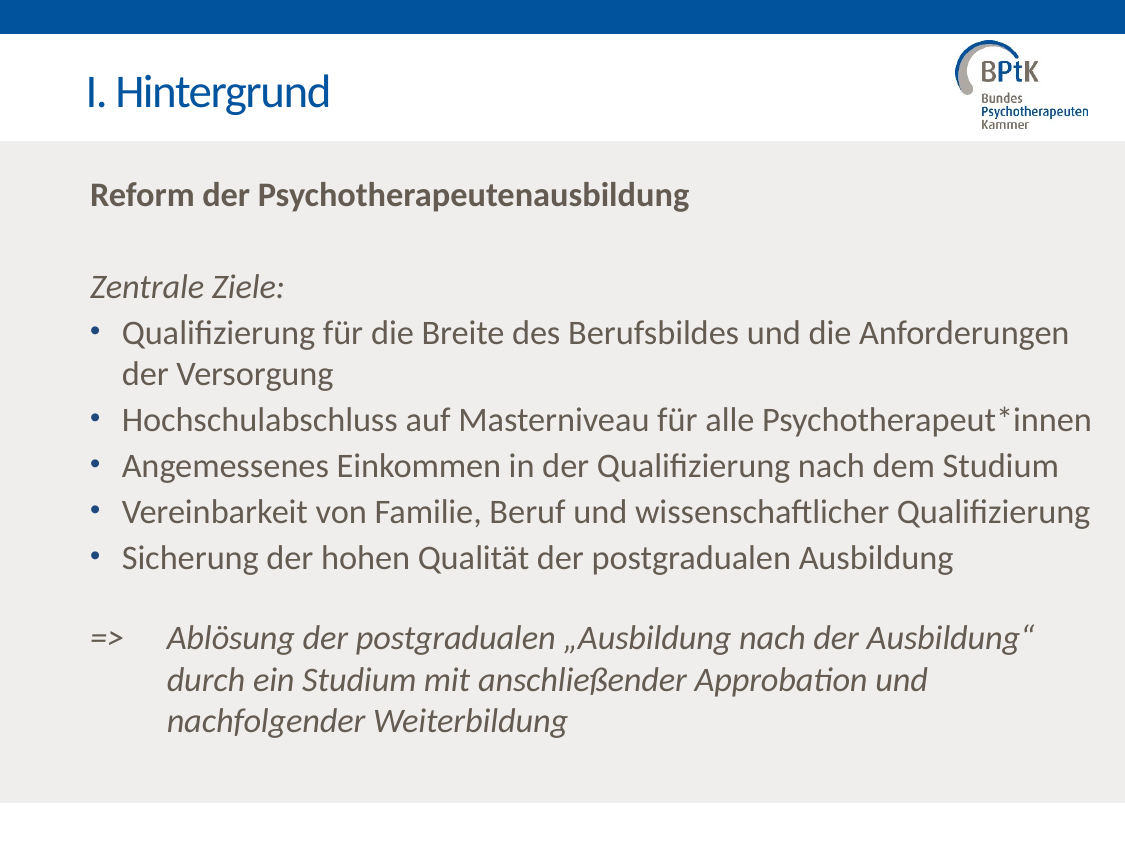

I. Hintergrund
Reform der Psychotherapeutenausbildung

Zentrale Ziele:
Qualifizierung für die Breite des Berufsbildes und die Anforderungen der Versorgung
Hochschulabschluss auf Masterniveau für alle Psychotherapeut*innen
Angemessenes Einkommen in der Qualifizierung nach dem Studium
Vereinbarkeit von Familie, Beruf und wissenschaftlicher Qualifizierung
Sicherung der hohen Qualität der postgradualen Ausbildung

=> 	Ablösung der postgradualen „Ausbildung nach der Ausbildung“       durch ein Studium mit anschließender Approbation und nachfolgender Weiterbildung